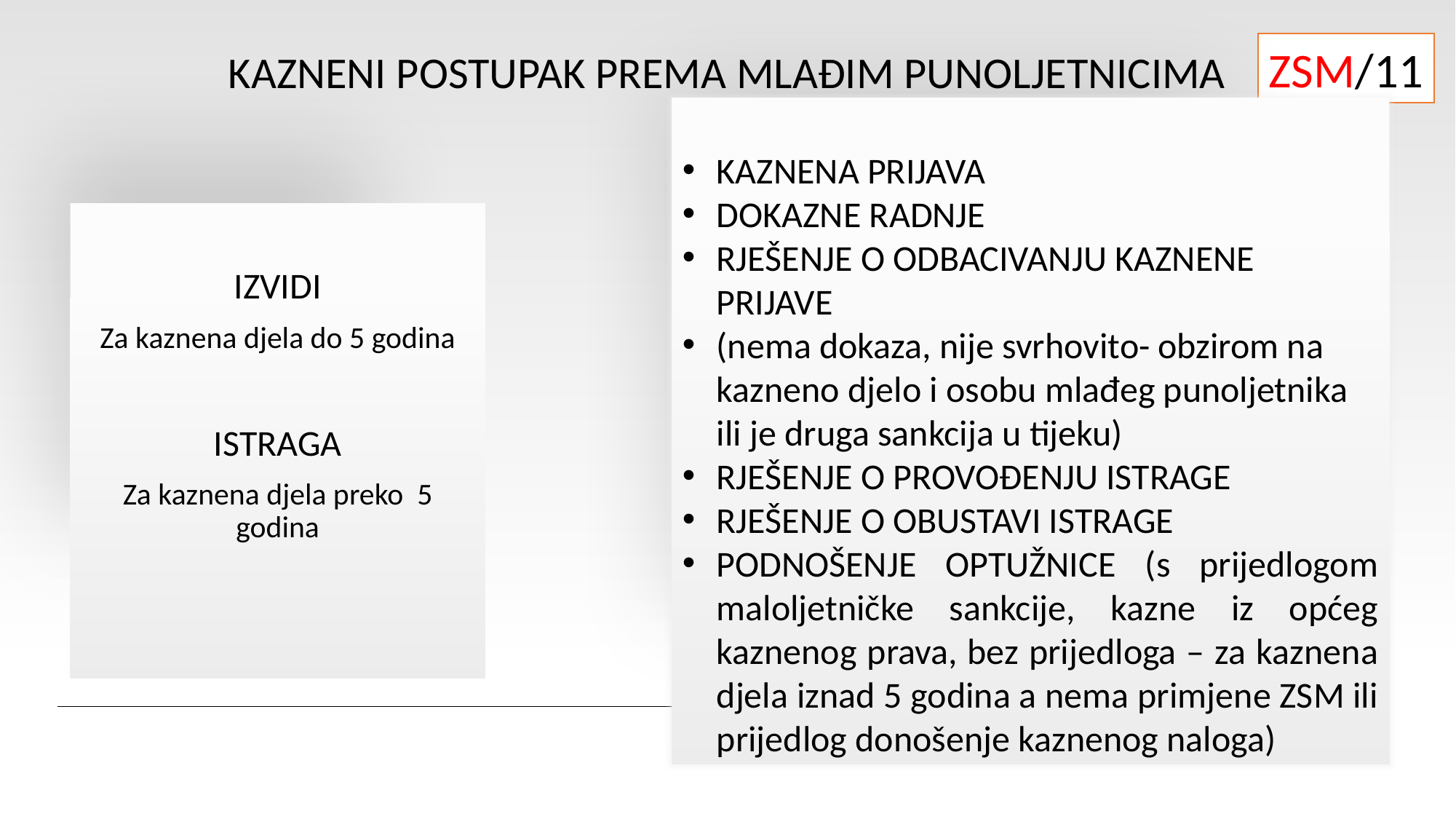

# KAZNENI POSTUPAK PREMA MLAĐIM PUNOLJETNICIMA
ZSM/11

KAZNENA PRIJAVA
DOKAZNE RADNJE
RJEŠENJE O ODBACIVANJU KAZNENE PRIJAVE
(nema dokaza, nije svrhovito- obzirom na kazneno djelo i osobu mlađeg punoljetnika ili je druga sankcija u tijeku)
RJEŠENJE O PROVOĐENJU ISTRAGE
RJEŠENJE O OBUSTAVI ISTRAGE
PODNOŠENJE OPTUŽNICE (s prijedlogom maloljetničke sankcije, kazne iz općeg kaznenog prava, bez prijedloga – za kaznena djela iznad 5 godina a nema primjene ZSM ili prijedlog donošenje kaznenog naloga)

IZVIDI
Za kaznena djela do 5 godina

ISTRAGA
Za kaznena djela preko  5 godina